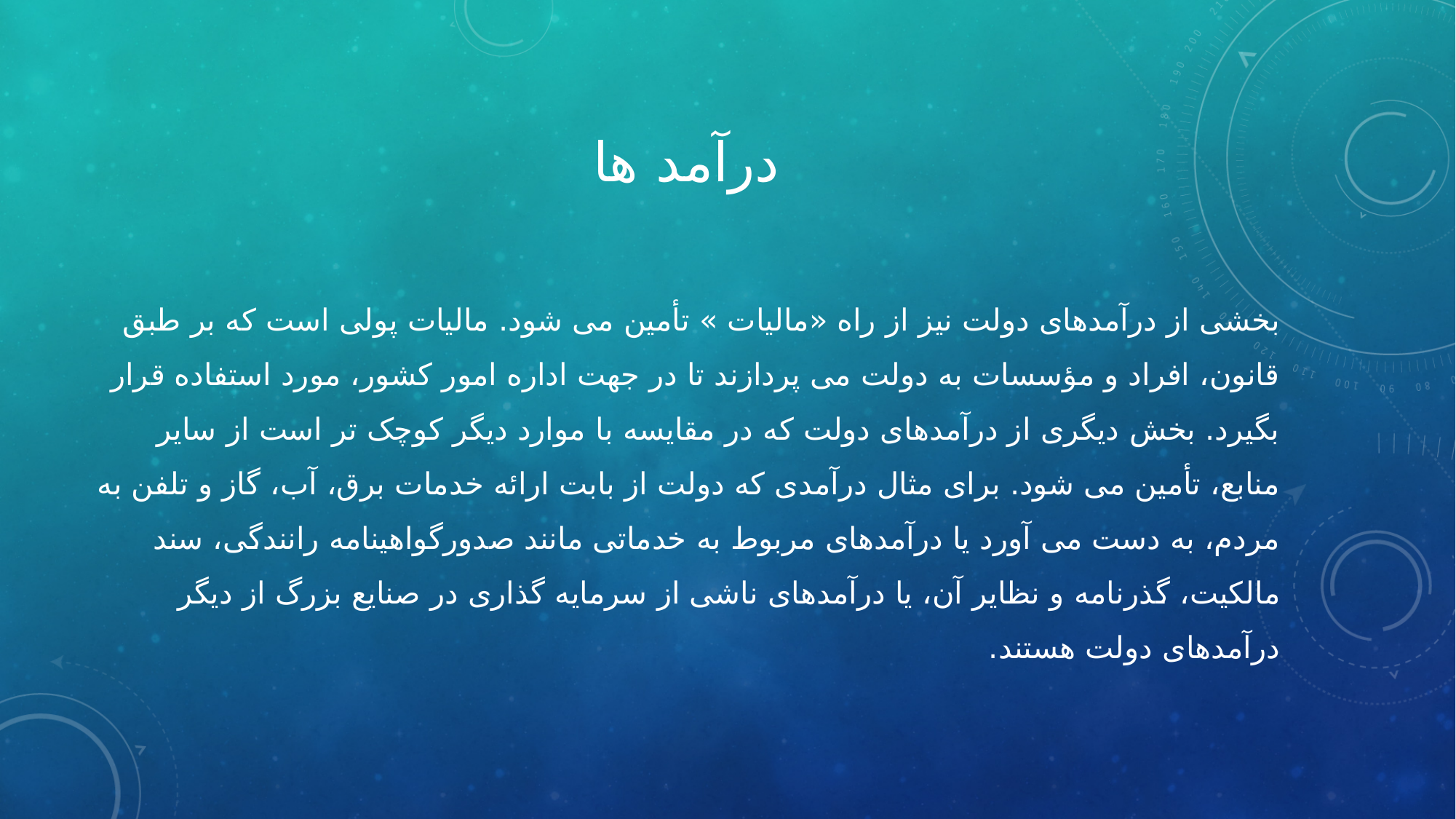

# درآمد ها
بخشی از درآمدهای دولت نیز از راه «مالیات » تأمین می شود. مالیات پولی است که بر طبق قانون، افراد و مؤسسات به دولت می پردازند تا در جهت اداره امور کشور، مورد استفاده قرار بگیرد. بخش دیگری از درآمدهای دولت که در مقایسه با موارد دیگر کوچک تر است از سایر منابع، تأمین می شود. برای مثال درآمدی که دولت از بابت ارائه خدمات برق، آب، گاز و تلفن به مردم، به دست می آورد یا درآمدهای مربوط به خدماتی مانند صدورگواهینامه رانندگی، سند مالکیت، گذرنامه و نظایر آن، یا درآمدهای ناشی از سرمایه گذاری در صنایع بزرگ از دیگر درآمدهای دولت هستند.